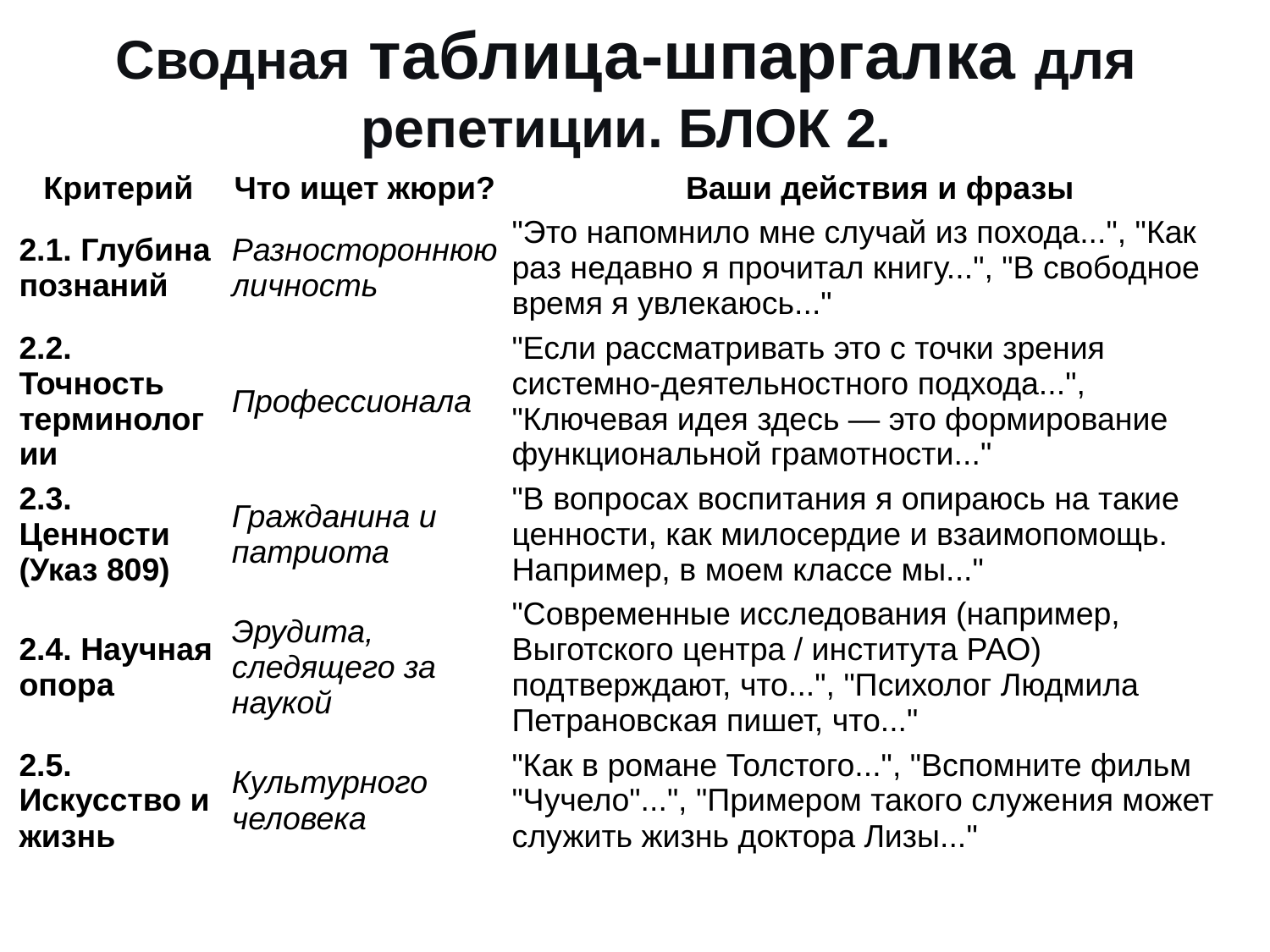

# Сводная таблица-шпаргалка для репетиции. БЛОК 2.
| Критерий | Что ищет жюри? | Ваши действия и фразы |
| --- | --- | --- |
| 2.1. Глубина познаний | Разностороннюю личность | "Это напомнило мне случай из похода...", "Как раз недавно я прочитал книгу...", "В свободное время я увлекаюсь..." |
| 2.2. Точность терминологии | Профессионала | "Если рассматривать это с точки зрения системно-деятельностного подхода...", "Ключевая идея здесь — это формирование функциональной грамотности..." |
| 2.3. Ценности (Указ 809) | Гражданина и патриота | "В вопросах воспитания я опираюсь на такие ценности, как милосердие и взаимопомощь. Например, в моем классе мы..." |
| 2.4. Научная опора | Эрудита, следящего за наукой | "Современные исследования (например, Выготского центра / института РАО) подтверждают, что...", "Психолог Людмила Петрановская пишет, что..." |
| 2.5. Искусство и жизнь | Культурного человека | "Как в романе Толстого...", "Вспомните фильм "Чучело"...", "Примером такого служения может служить жизнь доктора Лизы..." |